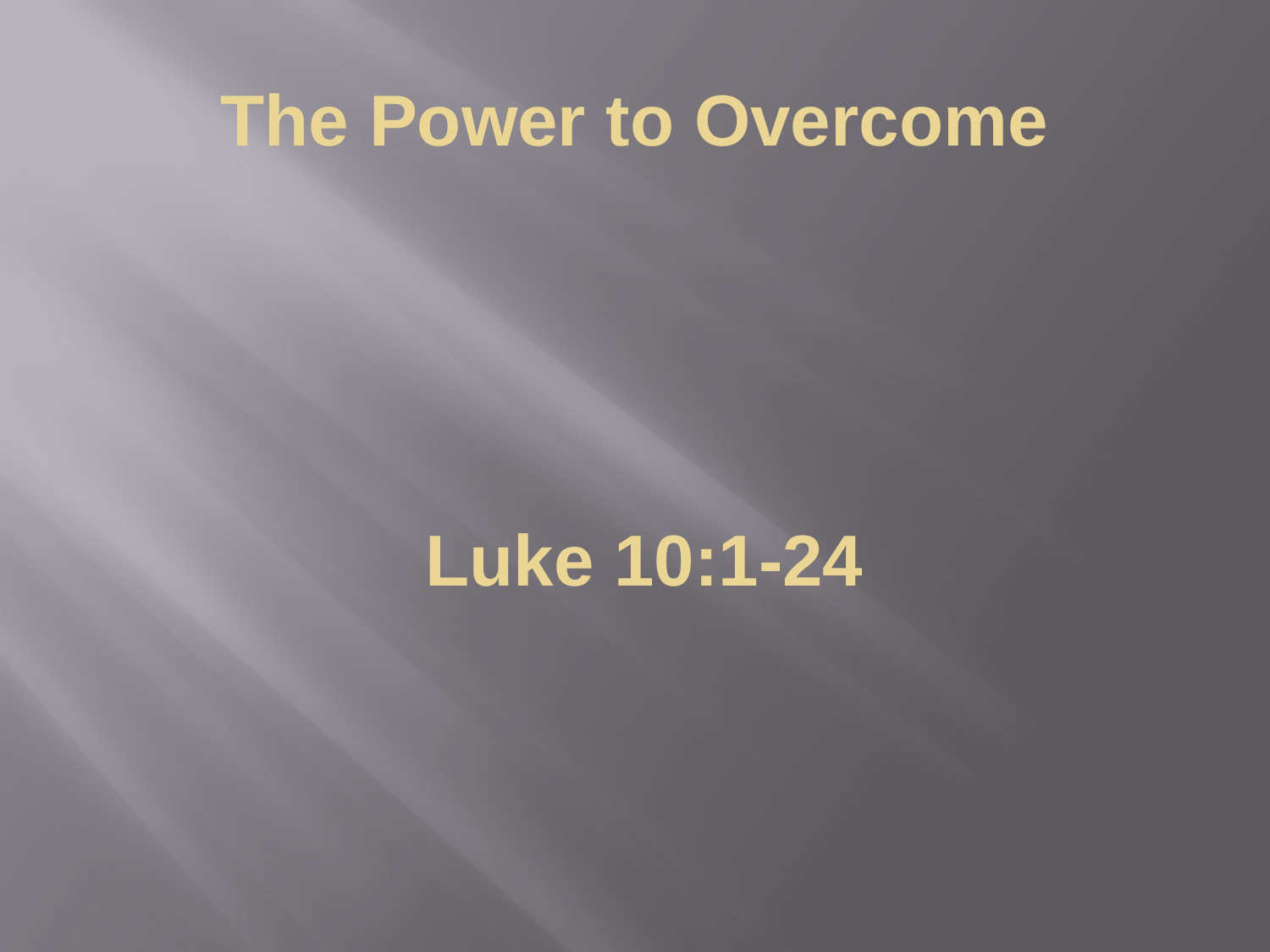

# The Power to Overcome
Luke 10:1-24